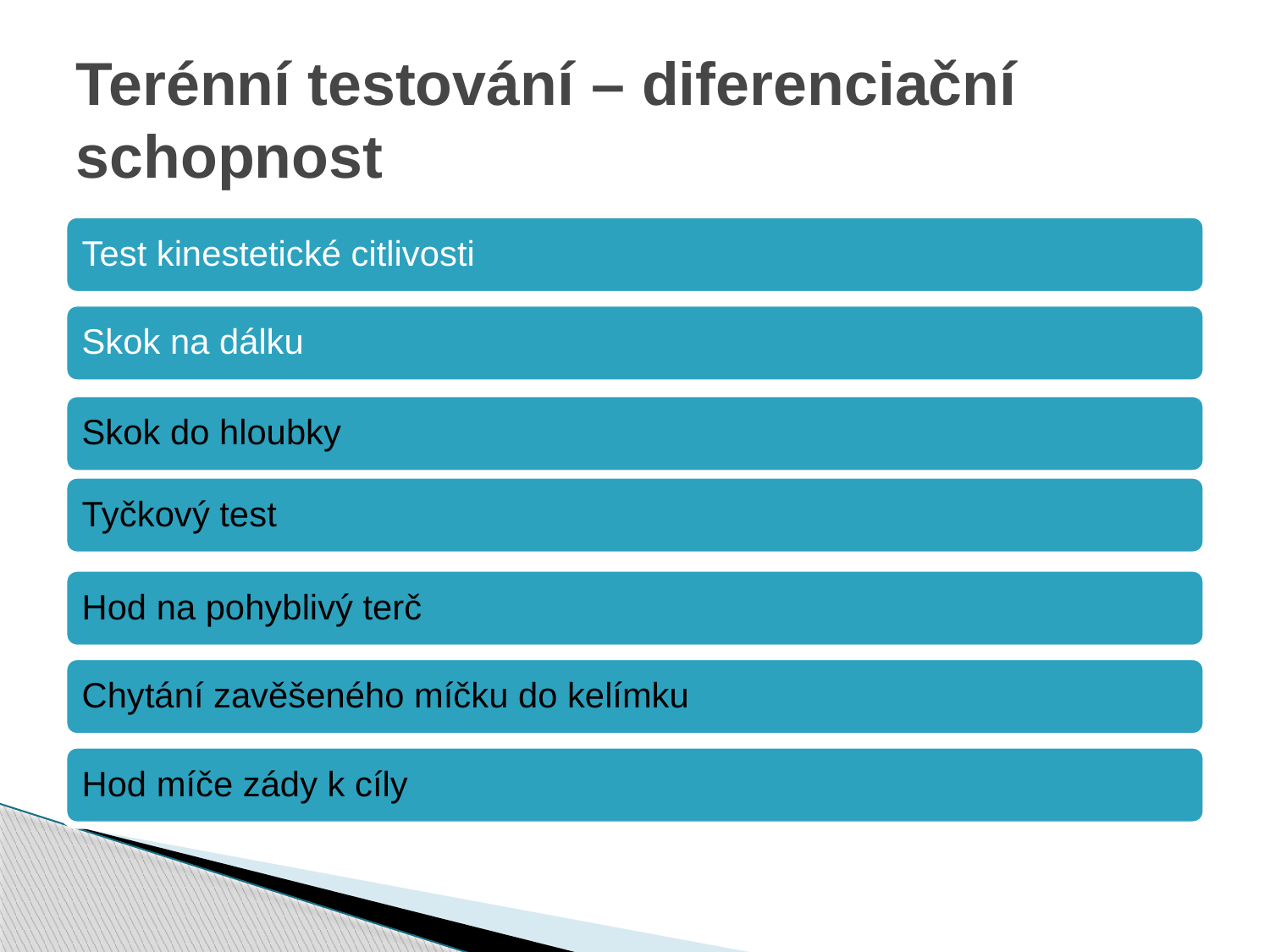

# Terénní testování – diferenciační schopnost
Test kinestetické citlivosti
Skok na dálku
Skok do hloubky
Tyčkový test
Hod na pohyblivý terč
Chytání zavěšeného míčku do kelímku
Hod míče zády k cíly